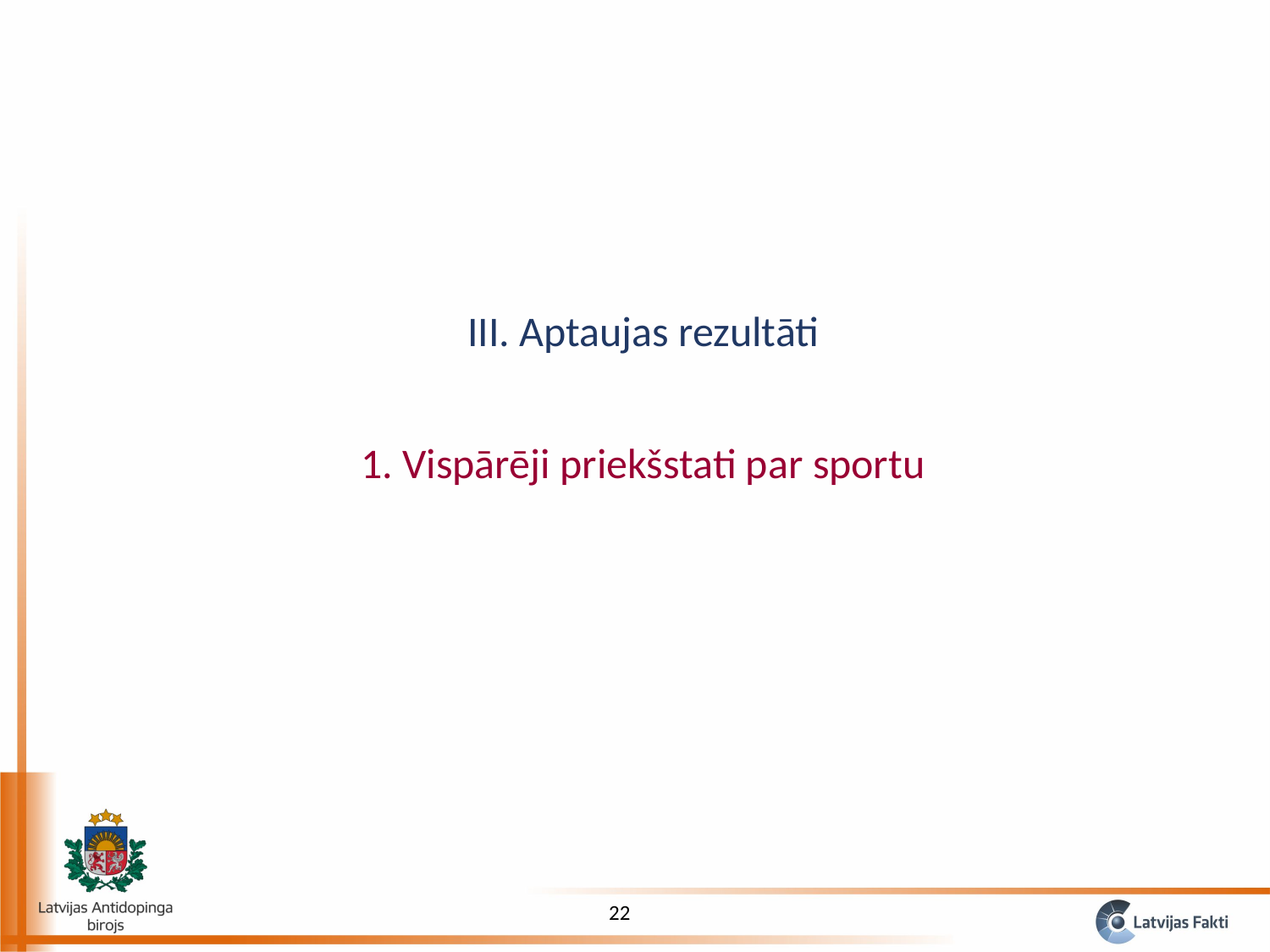

III. Aptaujas rezultāti

1. Vispārēji priekšstati par sportu
22